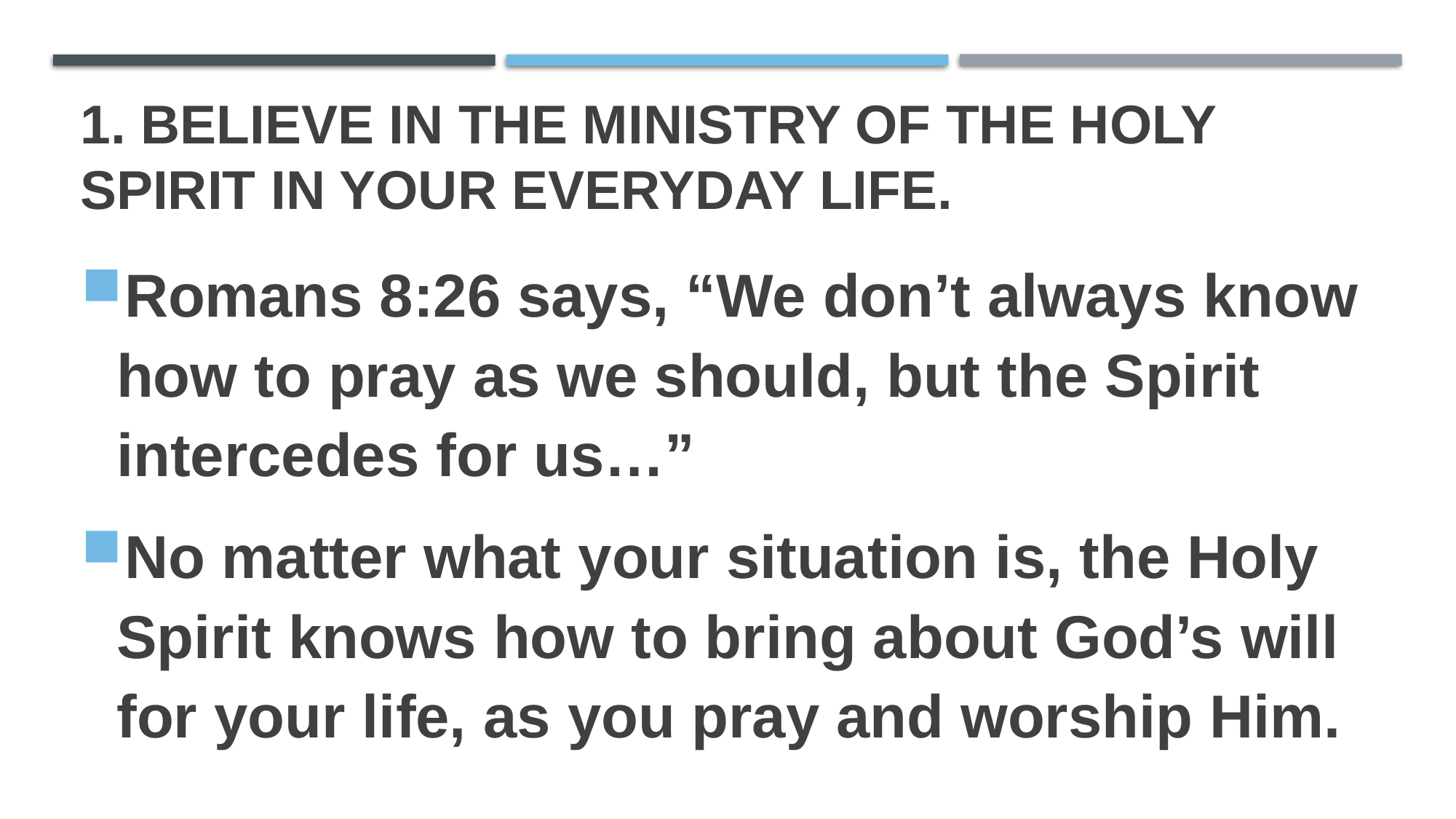

# 1. Believe in the ministry of the Holy Spirit in your everyday life.
Romans 8:26 says, “We don’t always know how to pray as we should, but the Spirit intercedes for us…”
No matter what your situation is, the Holy Spirit knows how to bring about God’s will for your life, as you pray and worship Him.